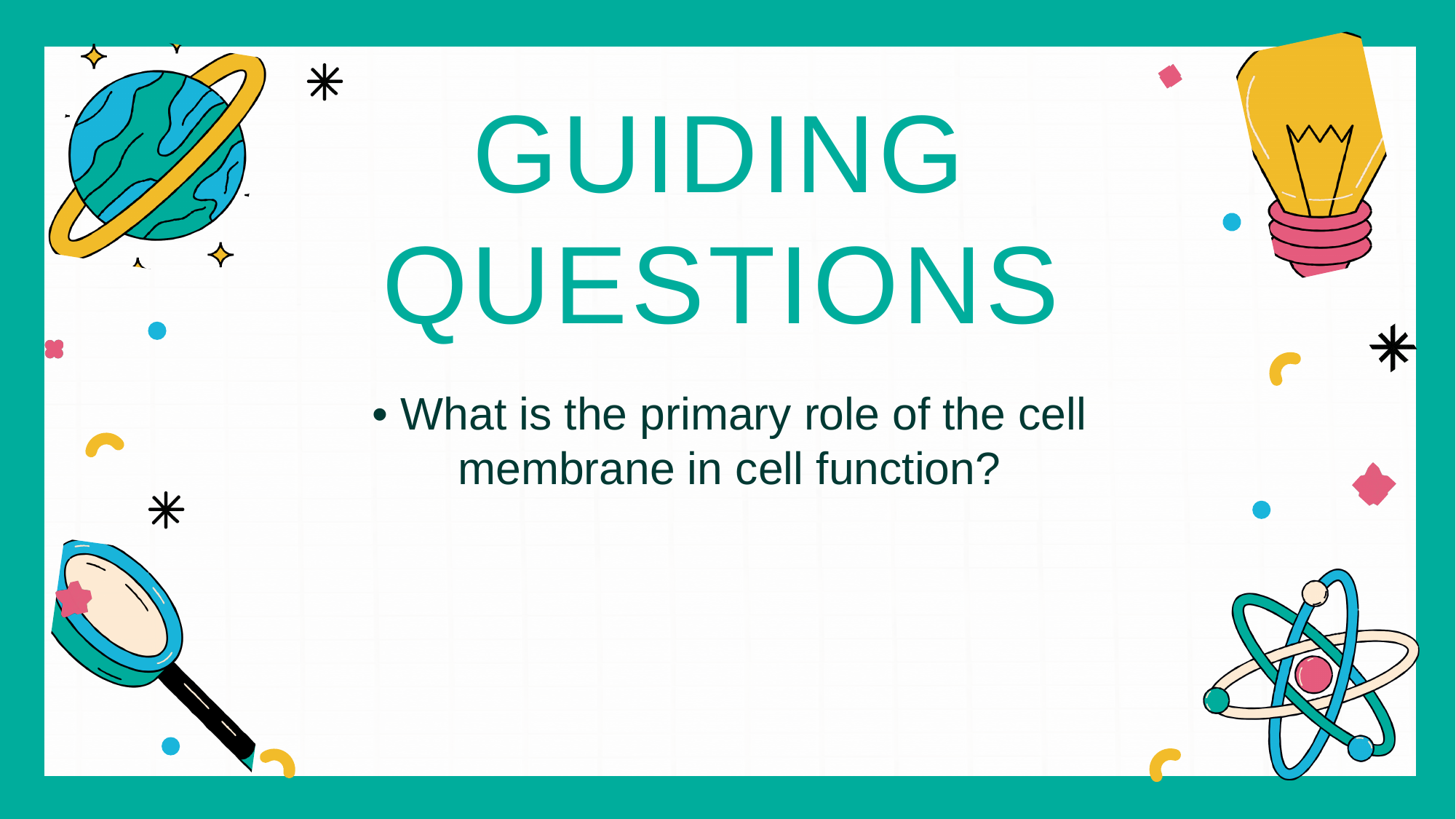

GUIDING QUESTIONS

• What is the primary role of the cell
membrane in cell function?